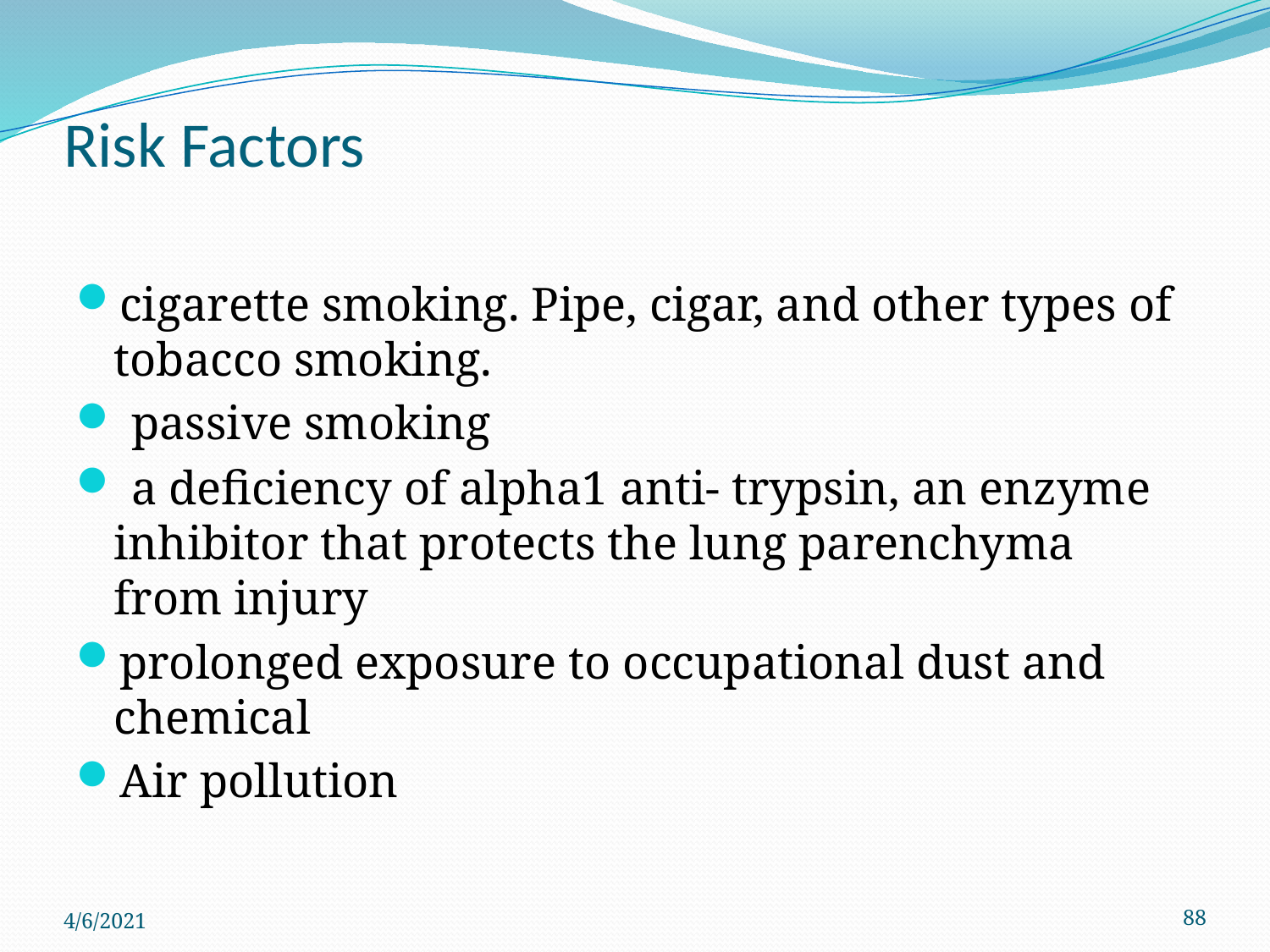

# Risk Factors
cigarette smoking. Pipe, cigar, and other types of tobacco smoking.
 passive smoking
 a deﬁciency of alpha1 anti- trypsin, an enzyme inhibitor that protects the lung parenchyma from injury
prolonged exposure to occupational dust and chemical
Air pollution

4/6/2021
88